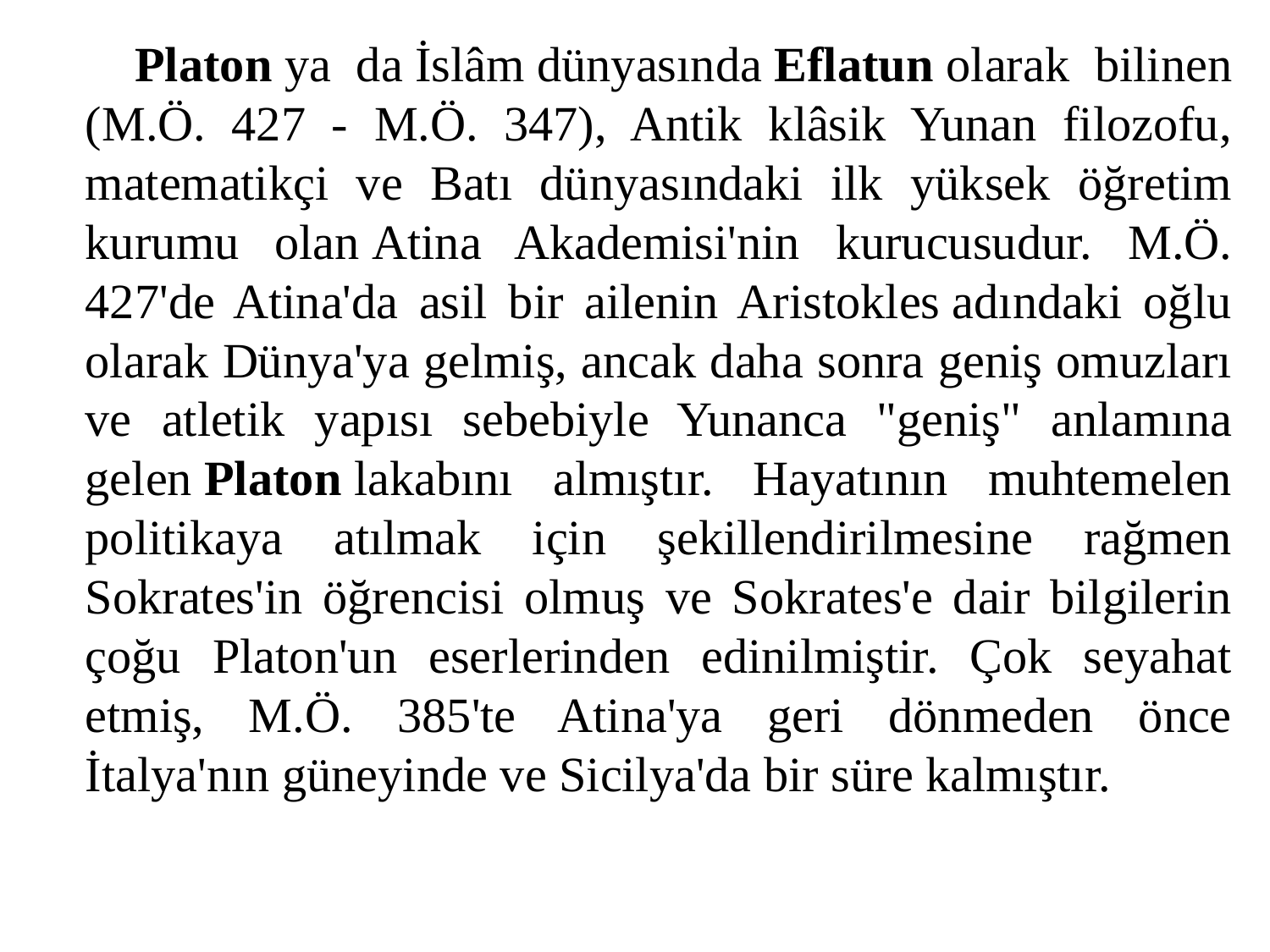

Platon ya da İslâm dünyasında Eflatun olarak bilinen (M.Ö. 427 - M.Ö. 347), Antik klâsik Yunan filozofu, matematikçi ve Batı dünyasındaki ilk yüksek öğretim kurumu olan Atina Akademisi'nin kurucusudur. M.Ö. 427'de Atina'da asil bir ailenin Aristokles adındaki oğlu olarak Dünya'ya gelmiş, ancak daha sonra geniş omuzları ve atletik yapısı sebebiyle Yunanca "geniş" anlamına gelen Platon lakabını almıştır. Hayatının muhtemelen politikaya atılmak için şekillendirilmesine rağmen Sokrates'in öğrencisi olmuş ve Sokrates'e dair bilgilerin çoğu Platon'un eserlerinden edinilmiştir. Çok seyahat etmiş, M.Ö. 385'te Atina'ya geri dönmeden önce İtalya'nın güneyinde ve Sicilya'da bir süre kalmıştır.